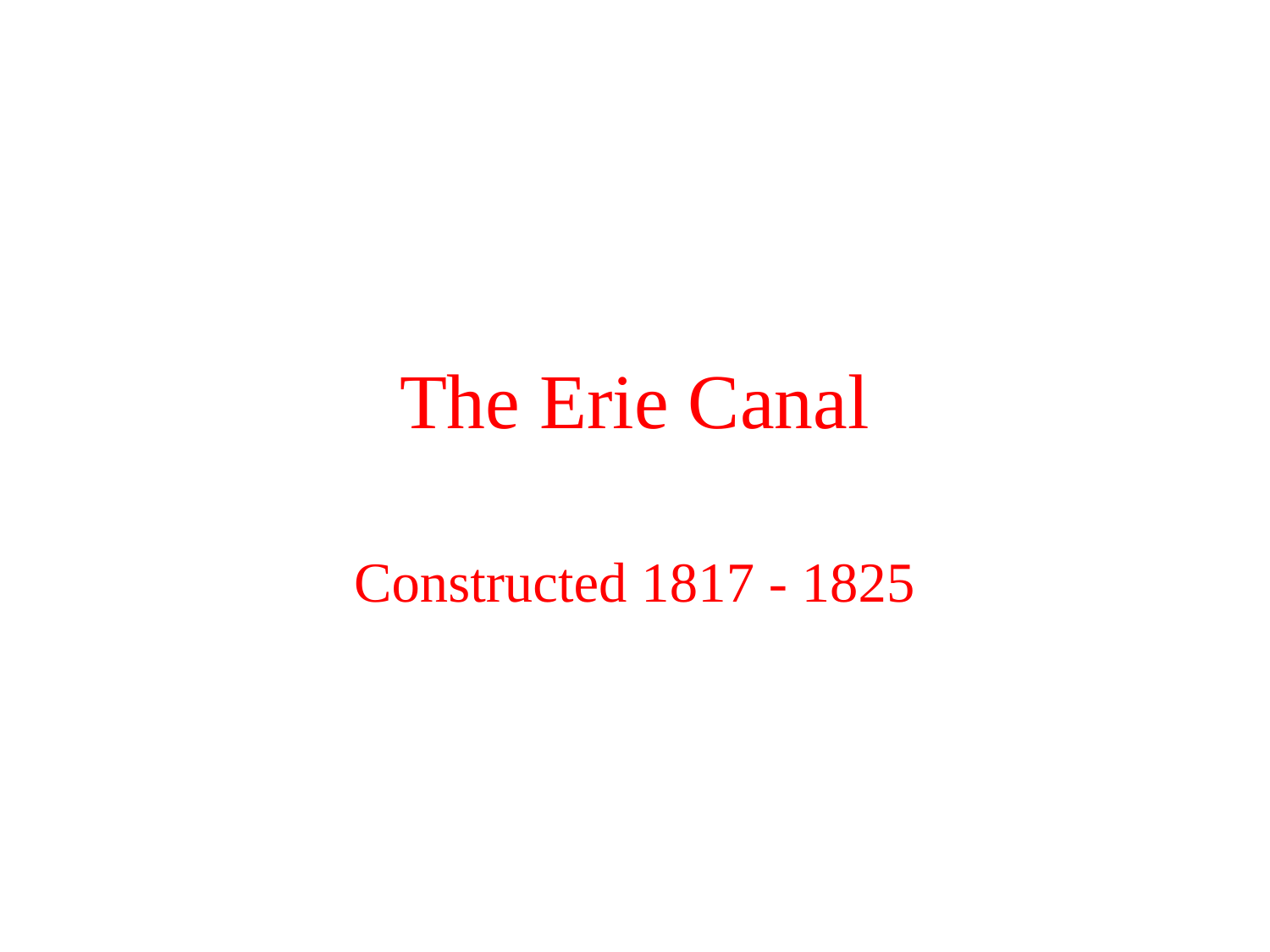

# The Erie Canal
Constructed 1817 - 1825